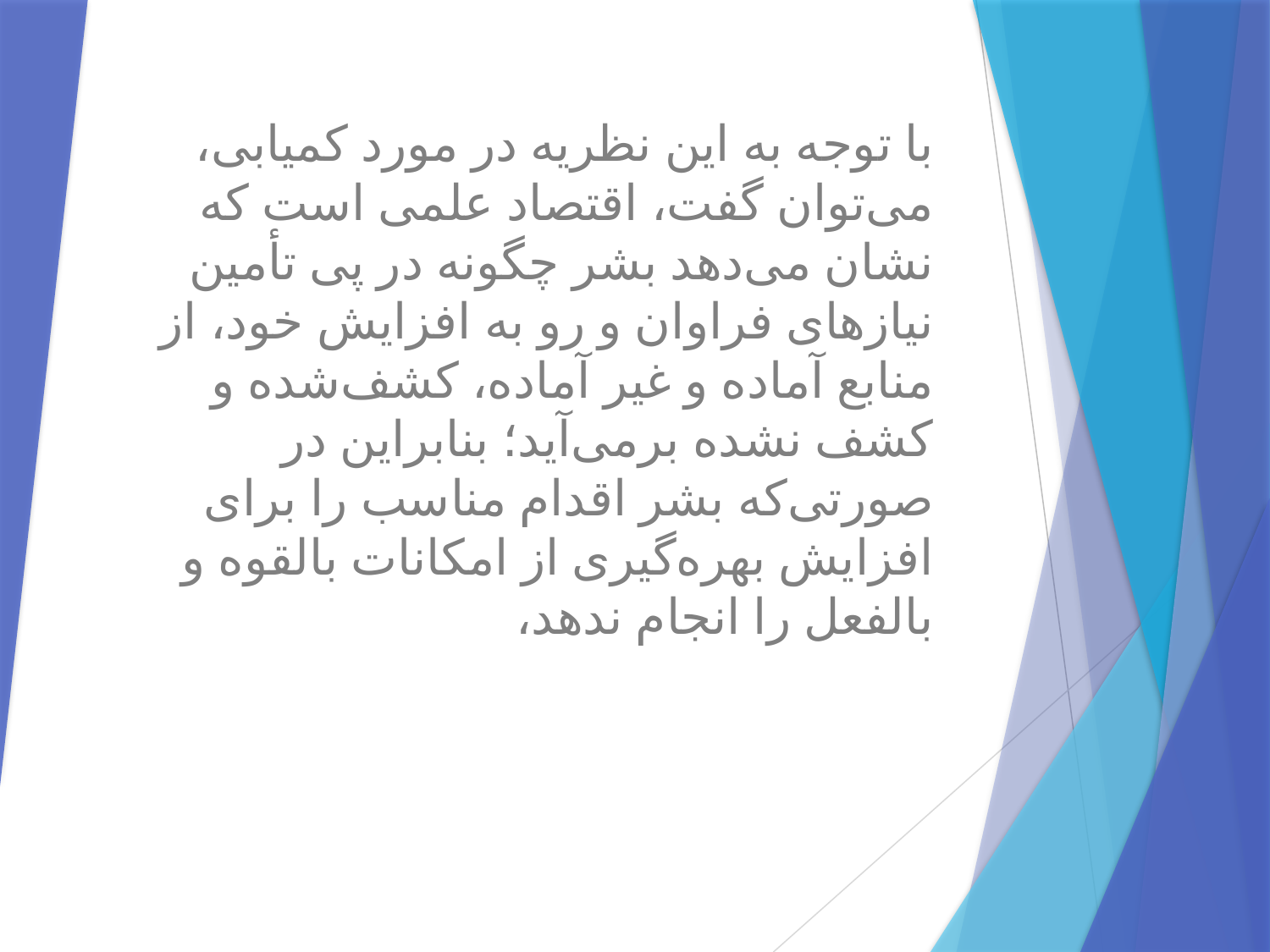

با توجه به این نظریه در مورد کمیابی، می‌توان گفت، اقتصاد علمی است که نشان می‌دهد بشر چگونه در پی تأمین نیازهای فراوان و رو به افزایش خود، از منابع آماده و غیر آماده، کشف‌شده و کشف نشده برمی‌آید؛ بنابراین در صورتی‌که بشر اقدام مناسب را برای افزایش بهره‌گیری از امکانات بالقوه و بالفعل را انجام ندهد،